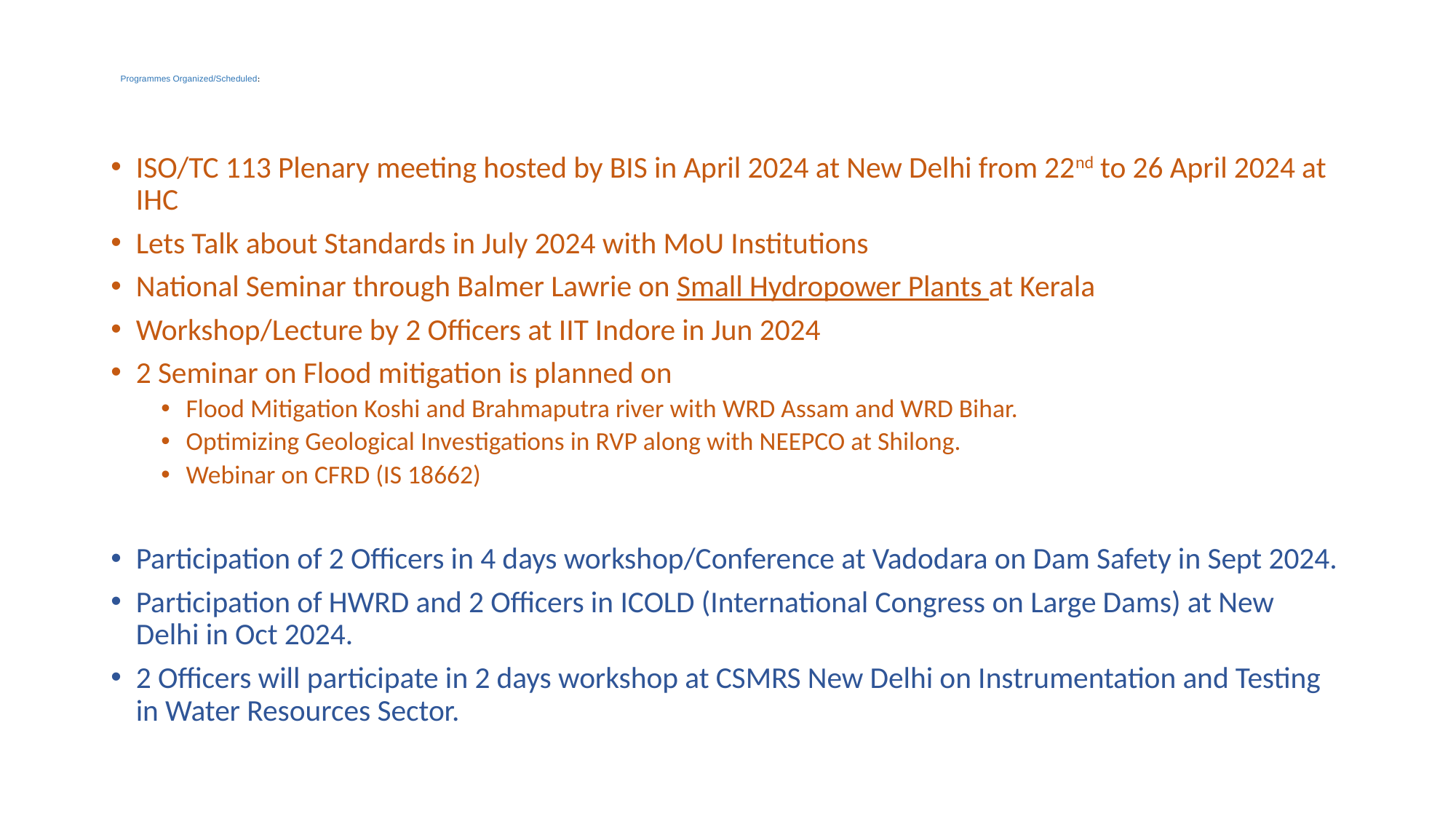

# Programmes Organized/Scheduled:
ISO/TC 113 Plenary meeting hosted by BIS in April 2024 at New Delhi from 22nd to 26 April 2024 at IHC
Lets Talk about Standards in July 2024 with MoU Institutions
National Seminar through Balmer Lawrie on Small Hydropower Plants at Kerala
Workshop/Lecture by 2 Officers at IIT Indore in Jun 2024
2 Seminar on Flood mitigation is planned on
Flood Mitigation Koshi and Brahmaputra river with WRD Assam and WRD Bihar.
Optimizing Geological Investigations in RVP along with NEEPCO at Shilong.
Webinar on CFRD (IS 18662)

Participation of 2 Officers in 4 days workshop/Conference at Vadodara on Dam Safety in Sept 2024.
Participation of HWRD and 2 Officers in ICOLD (International Congress on Large Dams) at New Delhi in Oct 2024.
2 Officers will participate in 2 days workshop at CSMRS New Delhi on Instrumentation and Testing in Water Resources Sector.